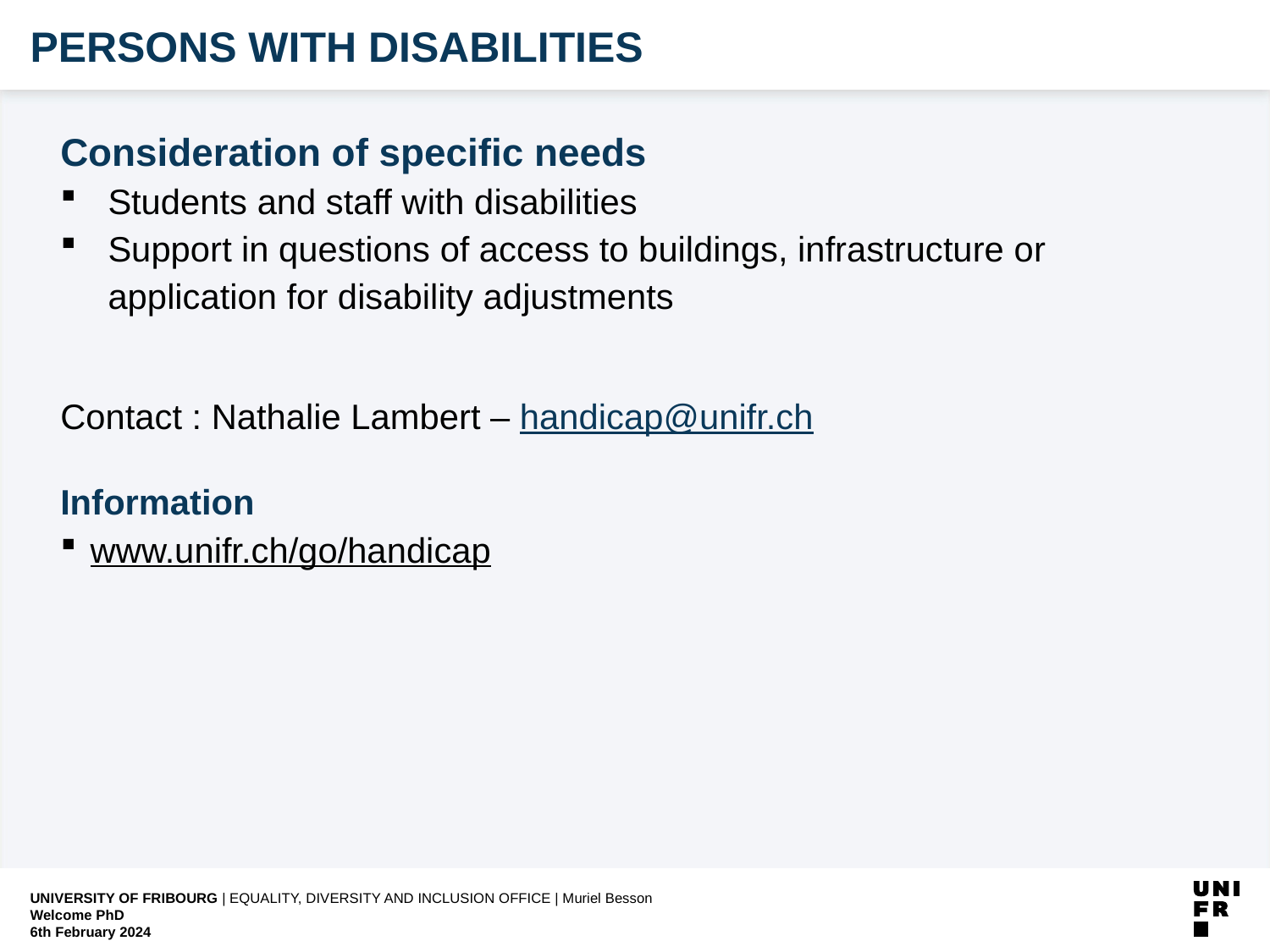

# Persons with disabilities
Consideration of specific needs
Students and staff with disabilities
Support in questions of access to buildings, infrastructure or application for disability adjustments

Contact : Nathalie Lambert – handicap@unifr.ch

Information
www.unifr.ch/go/handicap